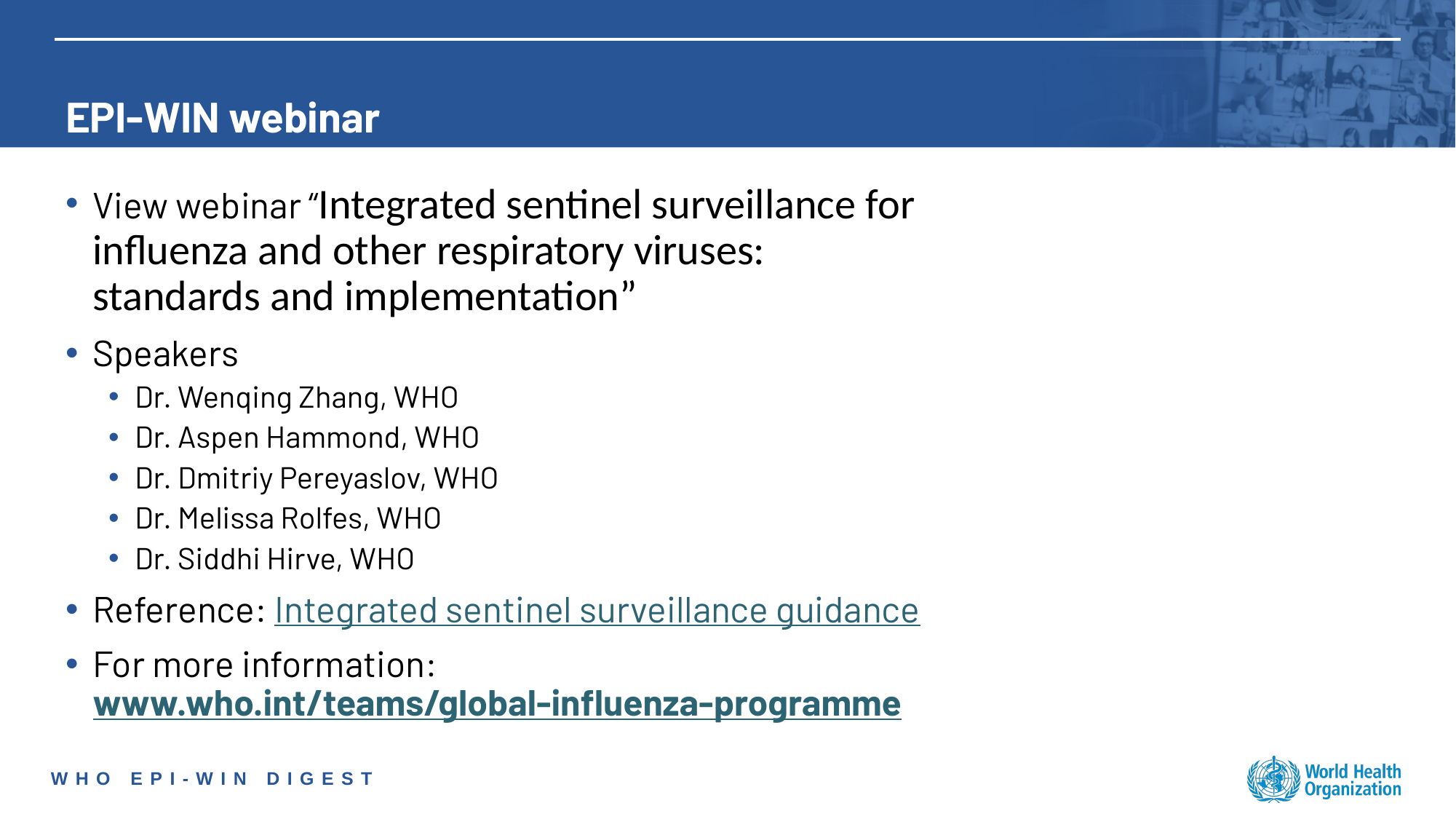

# EPI-WIN webinar
View webinar “Integrated sentinel surveillance for influenza and other respiratory viruses: standards and implementation”
Speakers
Dr. Wenqing Zhang, WHO
Dr. Aspen Hammond, WHO
Dr. Dmitriy Pereyaslov, WHO
Dr. Melissa Rolfes, WHO
Dr. Siddhi Hirve, WHO
Reference: Integrated sentinel surveillance guidance
For more information: www.who.int/teams/global-influenza-programme